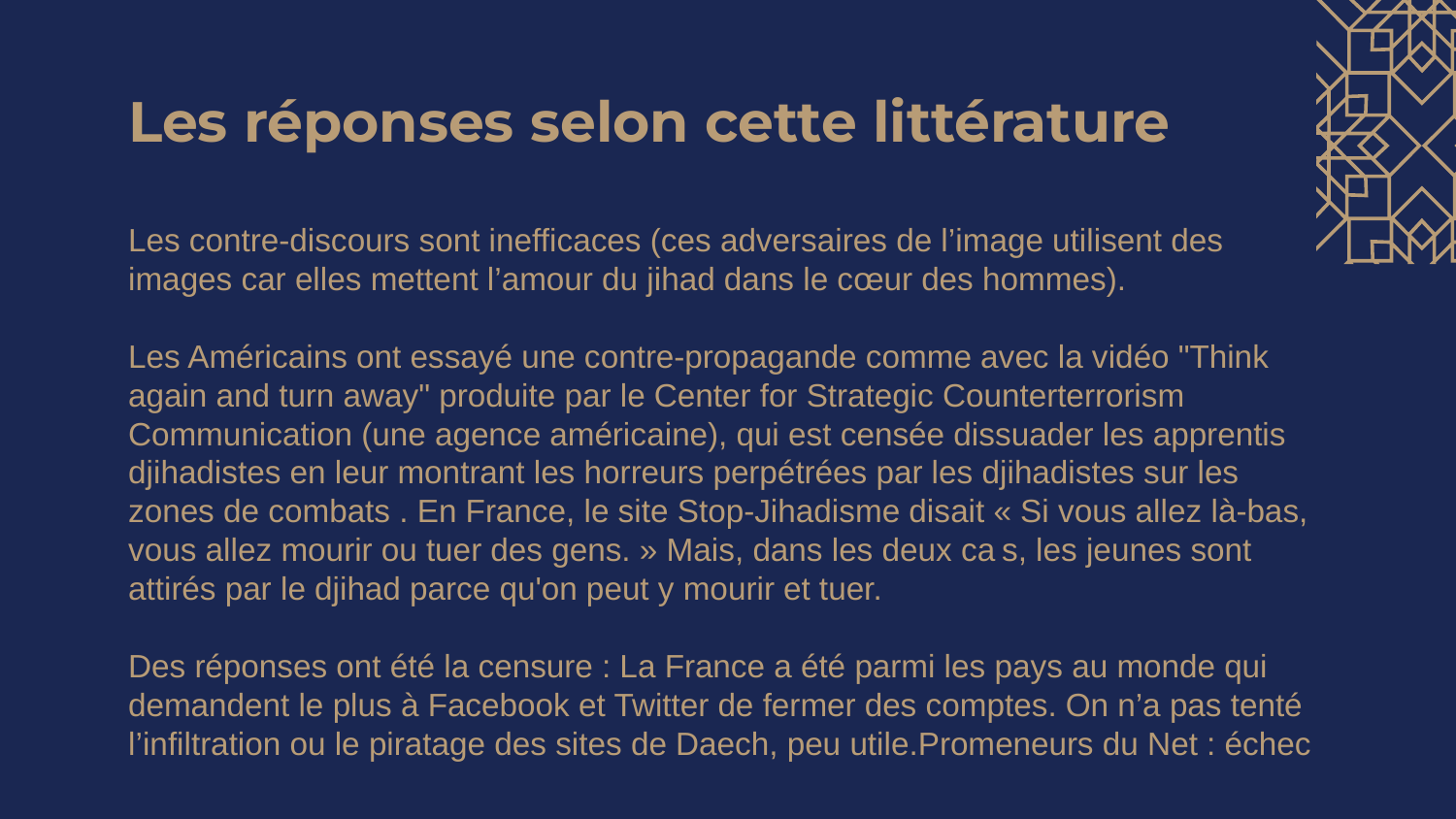

# Les réponses selon cette littérature
Les contre-discours sont inefficaces (ces adversaires de l’image utilisent des images car elles mettent l’amour du jihad dans le cœur des hommes).

Les Américains ont essayé une contre-propagande comme avec la vidéo "Think again and turn away" produite par le Center for Strategic Counterterrorism Communication (une agence américaine), qui est censée dissuader les apprentis djihadistes en leur montrant les horreurs perpétrées par les djihadistes sur les zones de combats . En France, le site Stop-Jihadisme disait « Si vous allez là-bas, vous allez mourir ou tuer des gens. » Mais, dans les deux ca	s, les jeunes sont attirés par le djihad parce qu'on peut y mourir et tuer.

Des réponses ont été la censure : La France a été parmi les pays au monde qui demandent le plus à Facebook et Twitter de fermer des comptes. On n’a pas tenté l’infiltration ou le piratage des sites de Daech, peu utile.Promeneurs du Net : échec